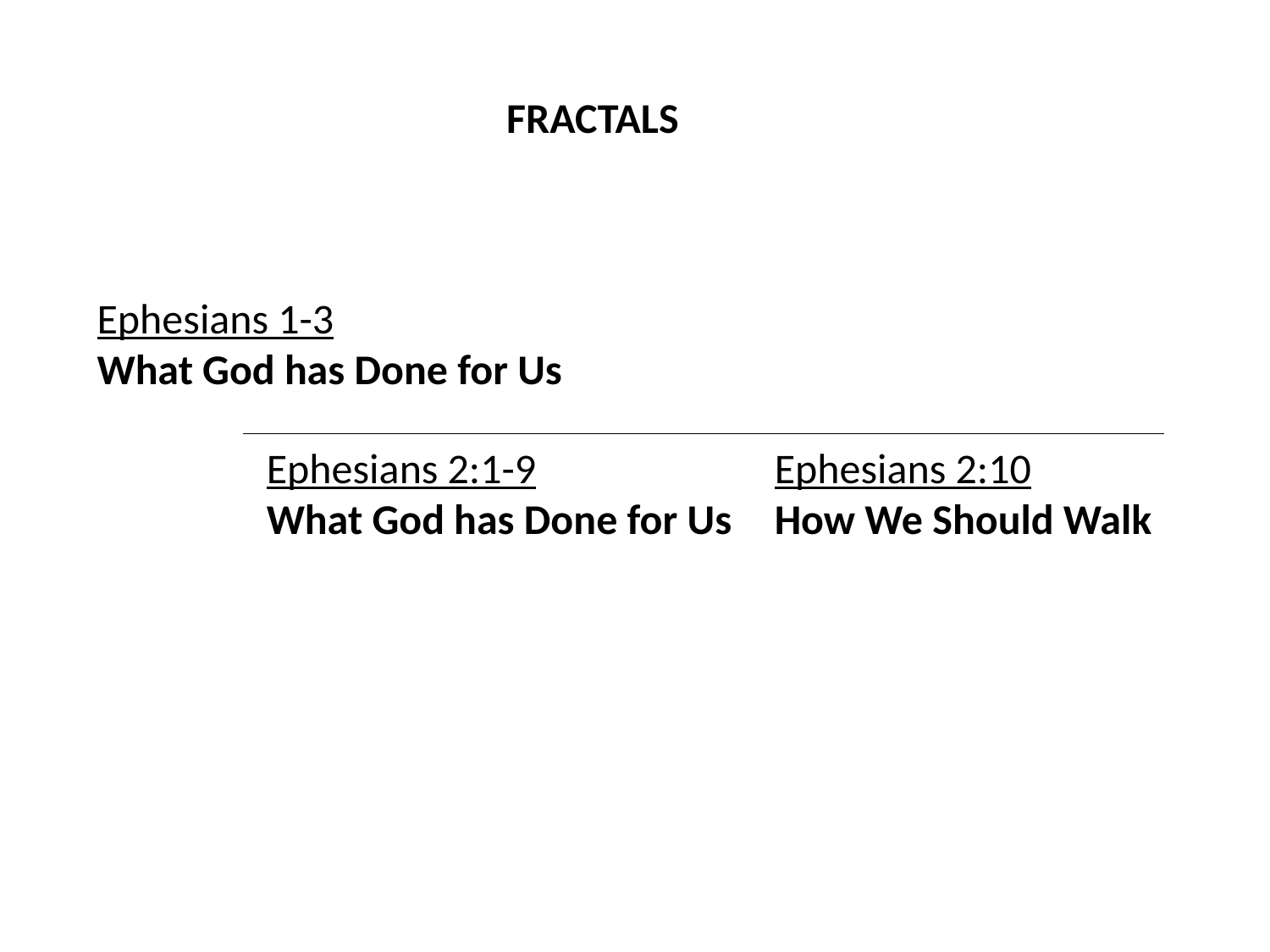

FRACTALS
Ephesians 1-3
What God has Done for Us
Ephesians 2:1-9
What God has Done for Us
Ephesians 2:10
How We Should Walk